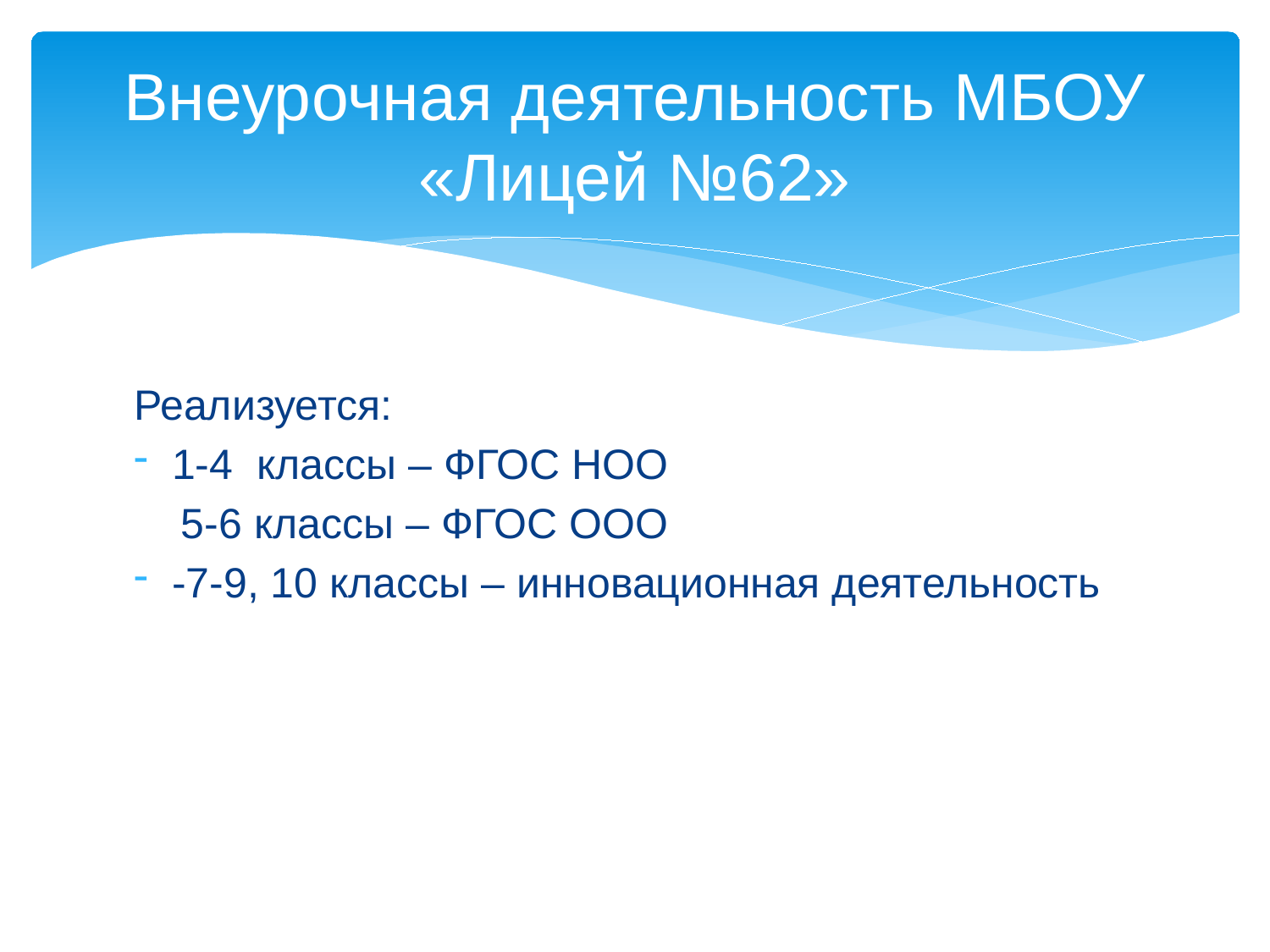

# Внеурочная деятельность МБОУ «Лицей №62»
Реализуется:
1-4  классы – ФГОС НОО
    5-6 классы – ФГОС ООО
-7-9, 10 классы – инновационная деятельность